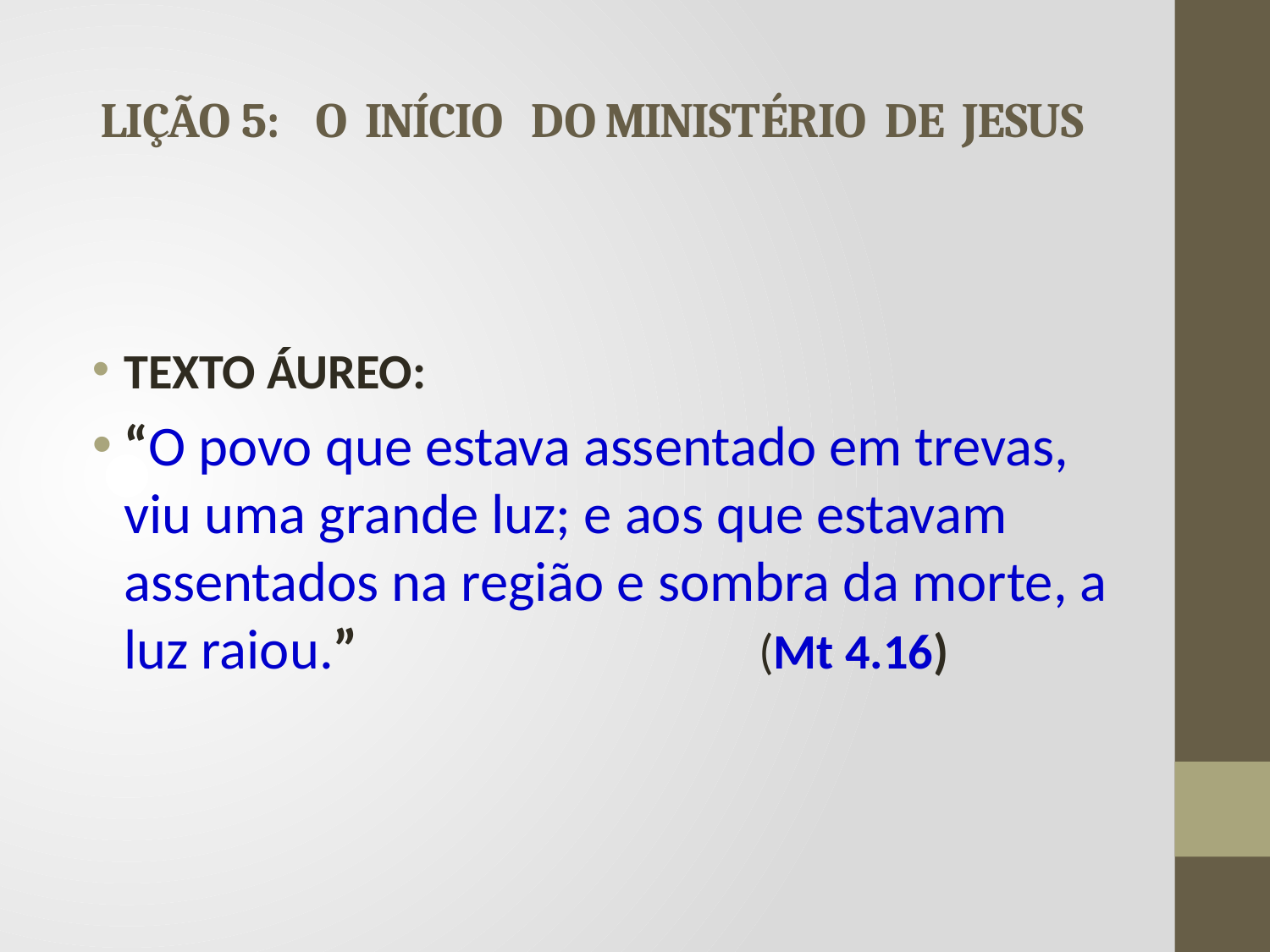

# LIÇÃO 5:    O  INÍCIO   DO MINISTÉRIO  DE  JESUS

TEXTO ÁUREO:
“O povo que estava assentado em trevas, viu uma grande luz; e aos que estavam assentados na região e sombra da morte, a luz raiou.”				(Mt 4.16)